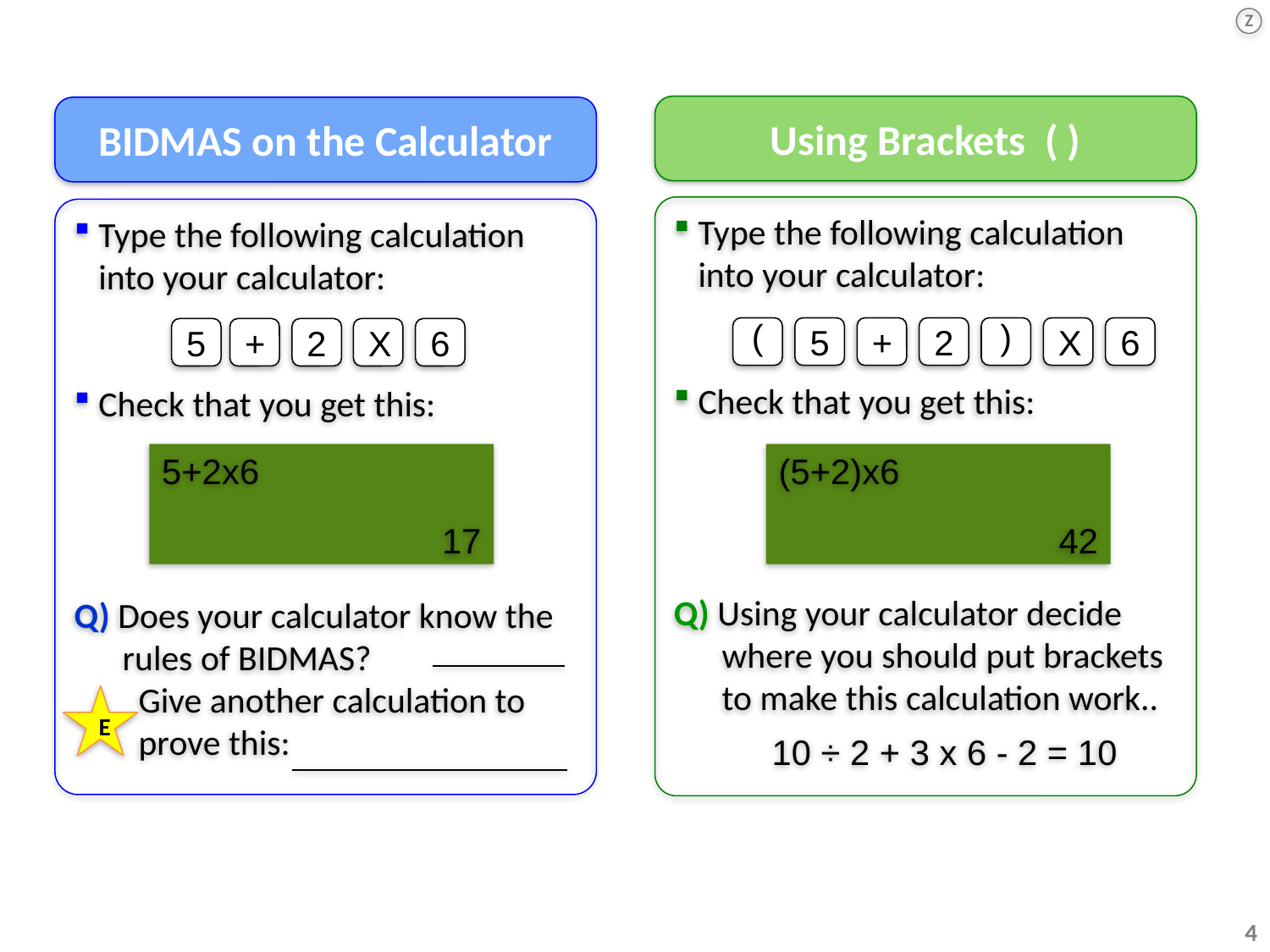

Z

Using Brackets  ( )
BIDMAS on the Calculator
Type the following calculation into your calculator:

Check that you get this:

Q) Using your calculator decide
      where you should put brackets
      to make this calculation work..
Type the following calculation into your calculator:

Check that you get this:

Q) Does your calculator know the
      rules of BIDMAS?
        Give another calculation to
        prove this:
(
5
+
2
)
X
6
5
+
2
X
6
5+2x6

17
(5+2)x6

42
E
10 ÷ 2 + 3 x 6 - 2 = 10
4